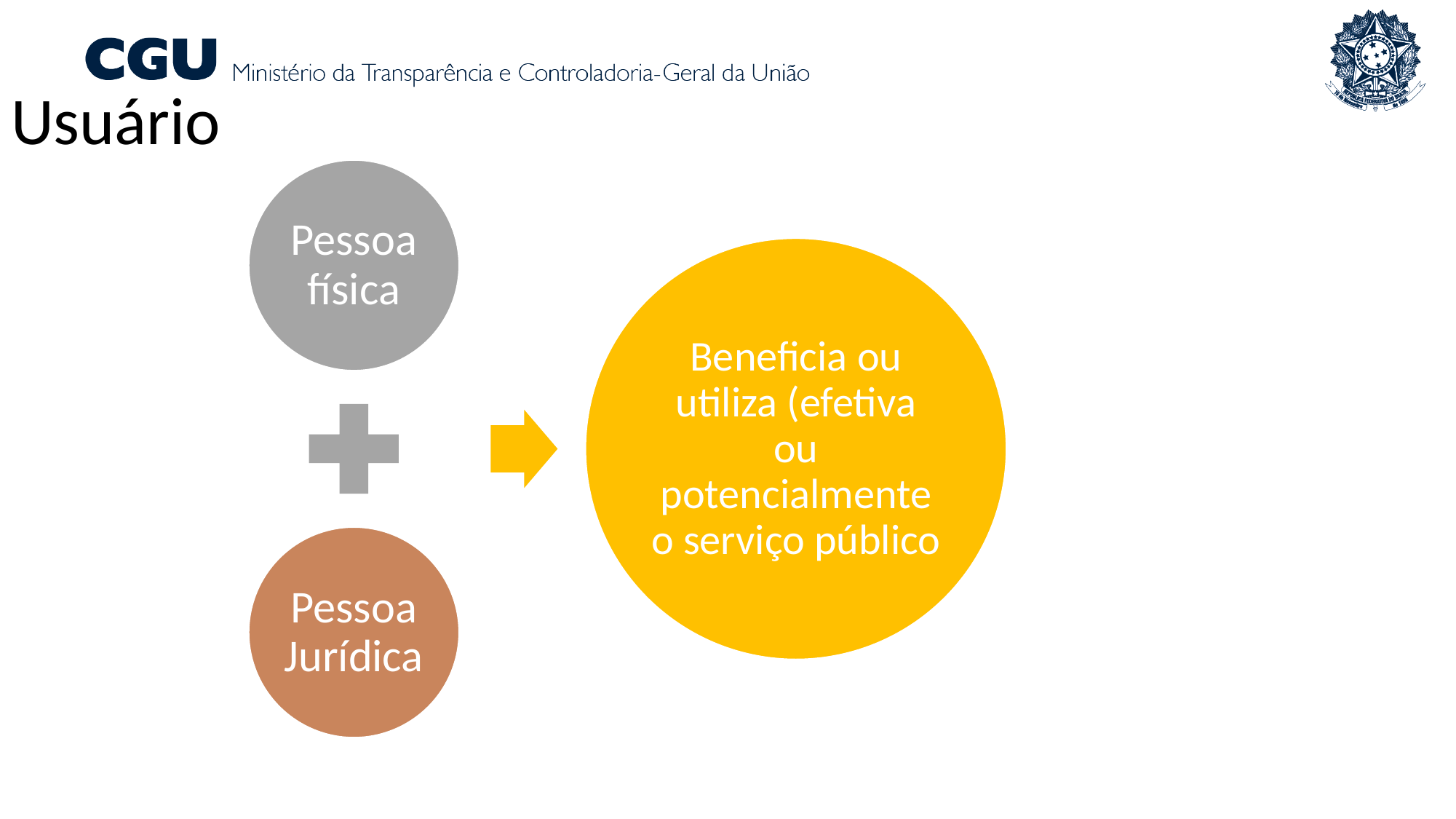

Usuário
Pessoa física

Pessoa Jurídica

Beneficia ou utiliza (efetiva ou potencialmente o serviço público